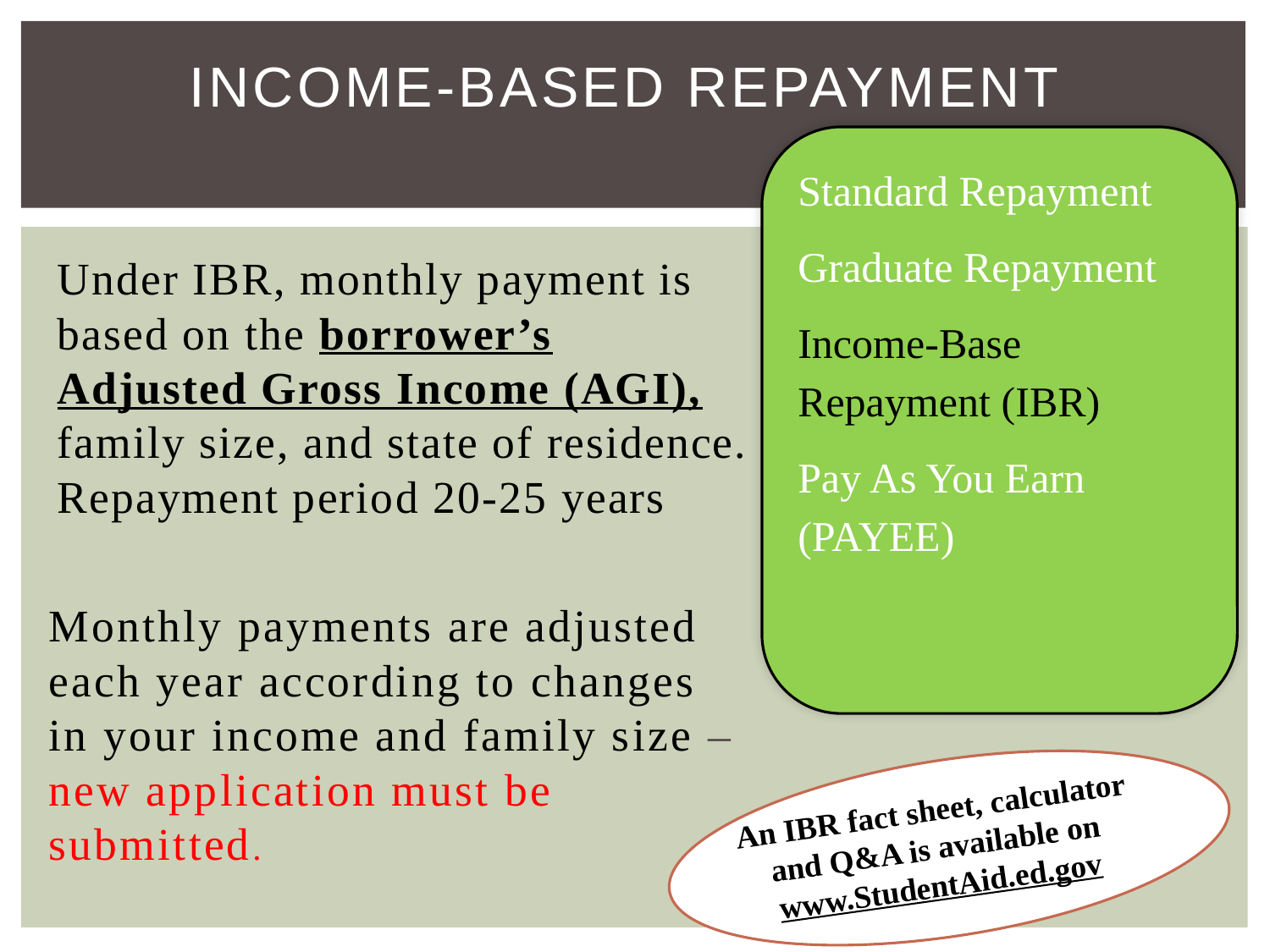

# Income-Based Repayment
Standard Repayment
Graduate Repayment
Income-Base Repayment (IBR)
Pay As You Earn (PAYEE)
Under IBR, monthly payment is based on the borrower’s Adjusted Gross Income (AGI), family size, and state of residence. Repayment period 20-25 years

Monthly payments are adjusted each year according to changes in your income and family size – new application must be submitted.

An IBR fact sheet, calculator and Q&A is available on www.StudentAid.ed.gov